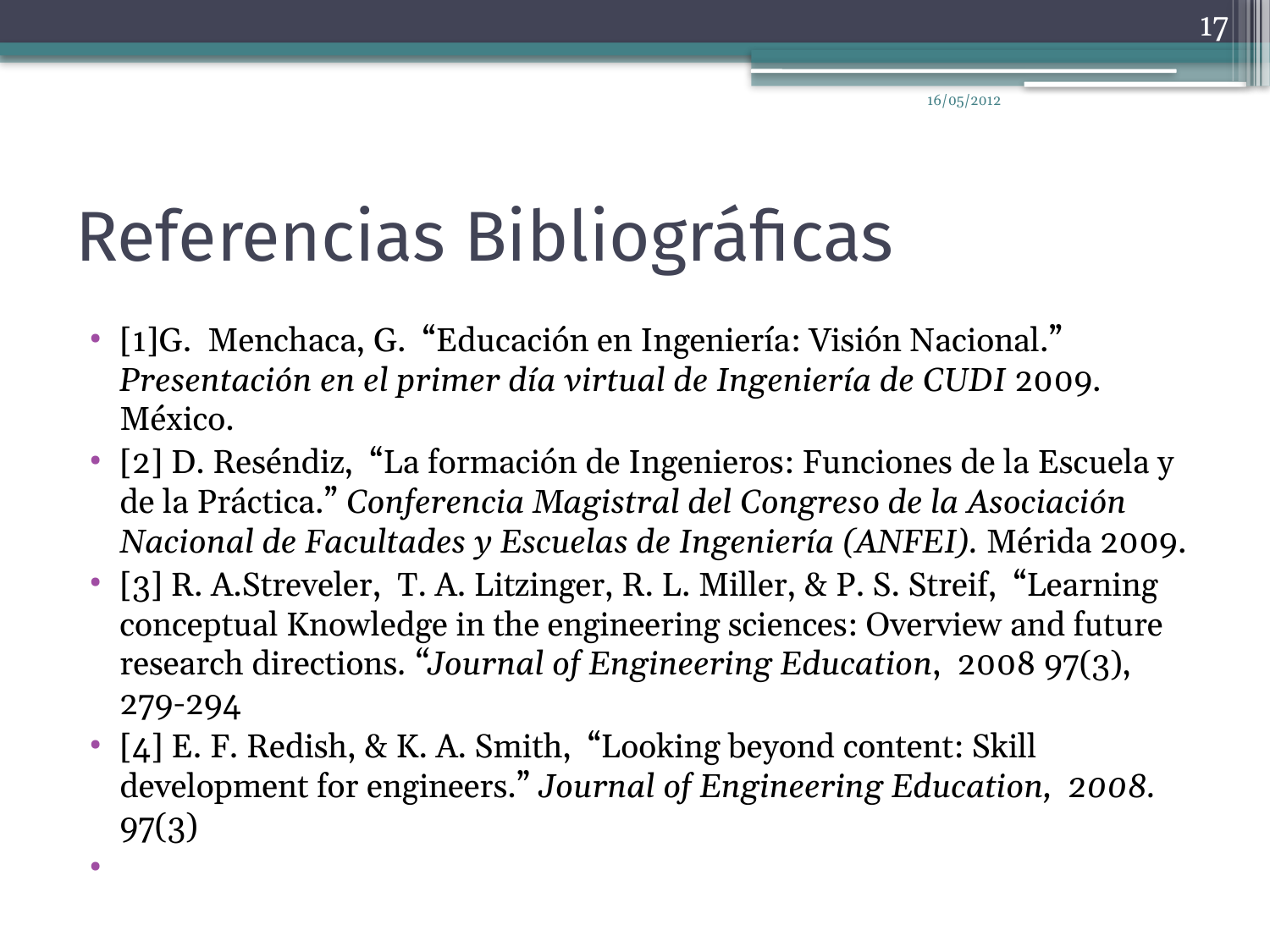

17
16/05/2012
# Referencias Bibliográficas
[1]G.  Menchaca, G.  “Educación en Ingeniería: Visión Nacional.” Presentación en el primer día virtual de Ingeniería de CUDI 2009. México.
[2] D. Reséndiz,  “La formación de Ingenieros: Funciones de la Escuela y de la Práctica.” Conferencia Magistral del Congreso de la Asociación Nacional de Facultades y Escuelas de Ingeniería (ANFEI). Mérida 2009.
[3] R. A.Streveler,  T. A. Litzinger, R. L. Miller, & P. S. Streif,  “Learning conceptual Knowledge in the engineering sciences: Overview and future research directions. “Journal of Engineering Education,  2008 97(3), 279-294
[4] E. F. Redish, & K. A. Smith,  “Looking beyond content: Skill development for engineers.” Journal of Engineering Education,  2008. 97(3)